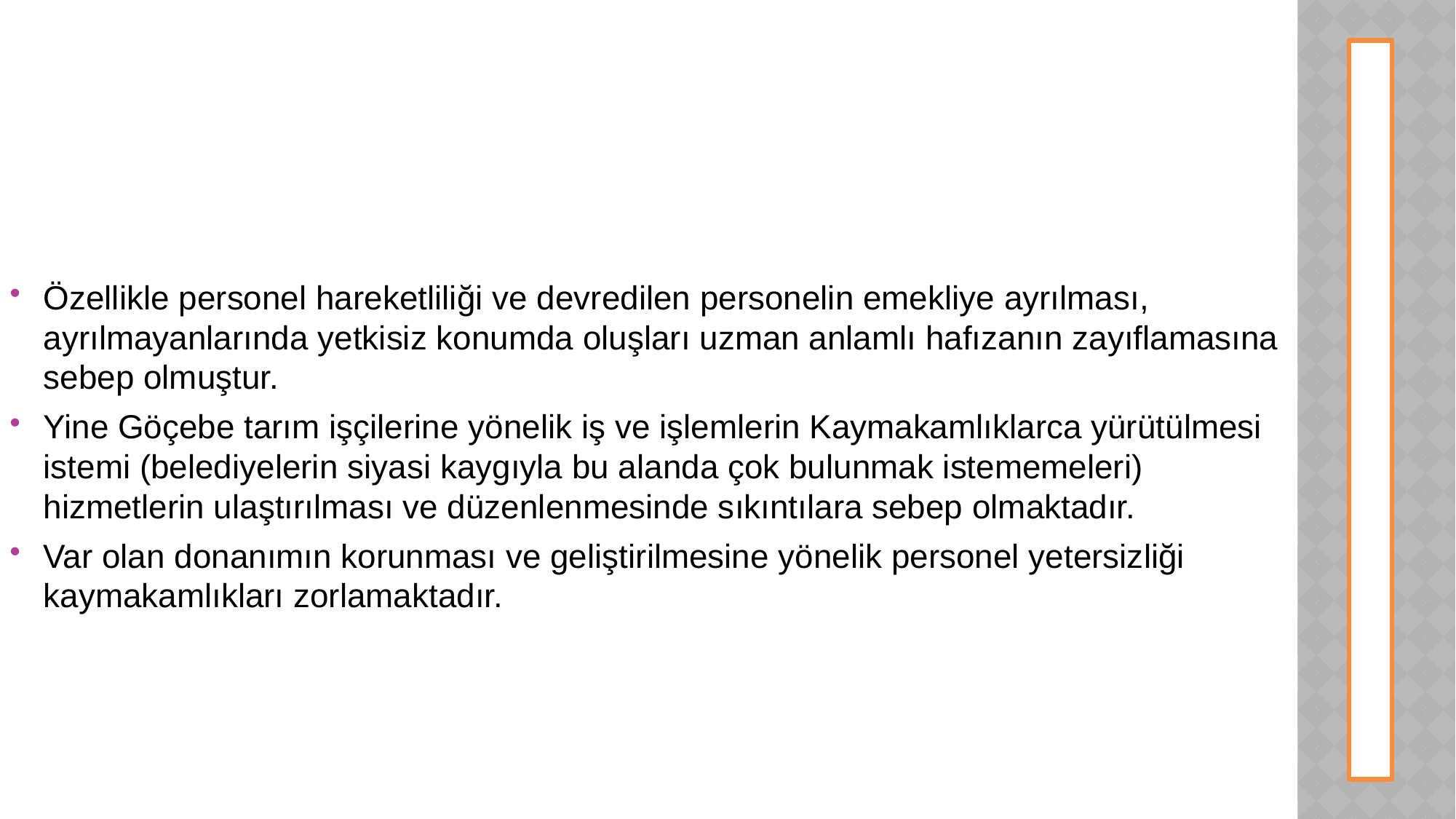

POLATLI

KAYMAKAMLIĞI
Özellikle personel hareketliliği ve devredilen personelin emekliye ayrılması, ayrılmayanlarında yetkisiz konumda oluşları uzman anlamlı hafızanın zayıflamasına sebep olmuştur.
Yine Göçebe tarım işçilerine yönelik iş ve işlemlerin Kaymakamlıklarca yürütülmesi istemi (belediyelerin siyasi kaygıyla bu alanda çok bulunmak istememeleri) hizmetlerin ulaştırılması ve düzenlenmesinde sıkıntılara sebep olmaktadır.
Var olan donanımın korunması ve geliştirilmesine yönelik personel yetersizliği kaymakamlıkları zorlamaktadır.